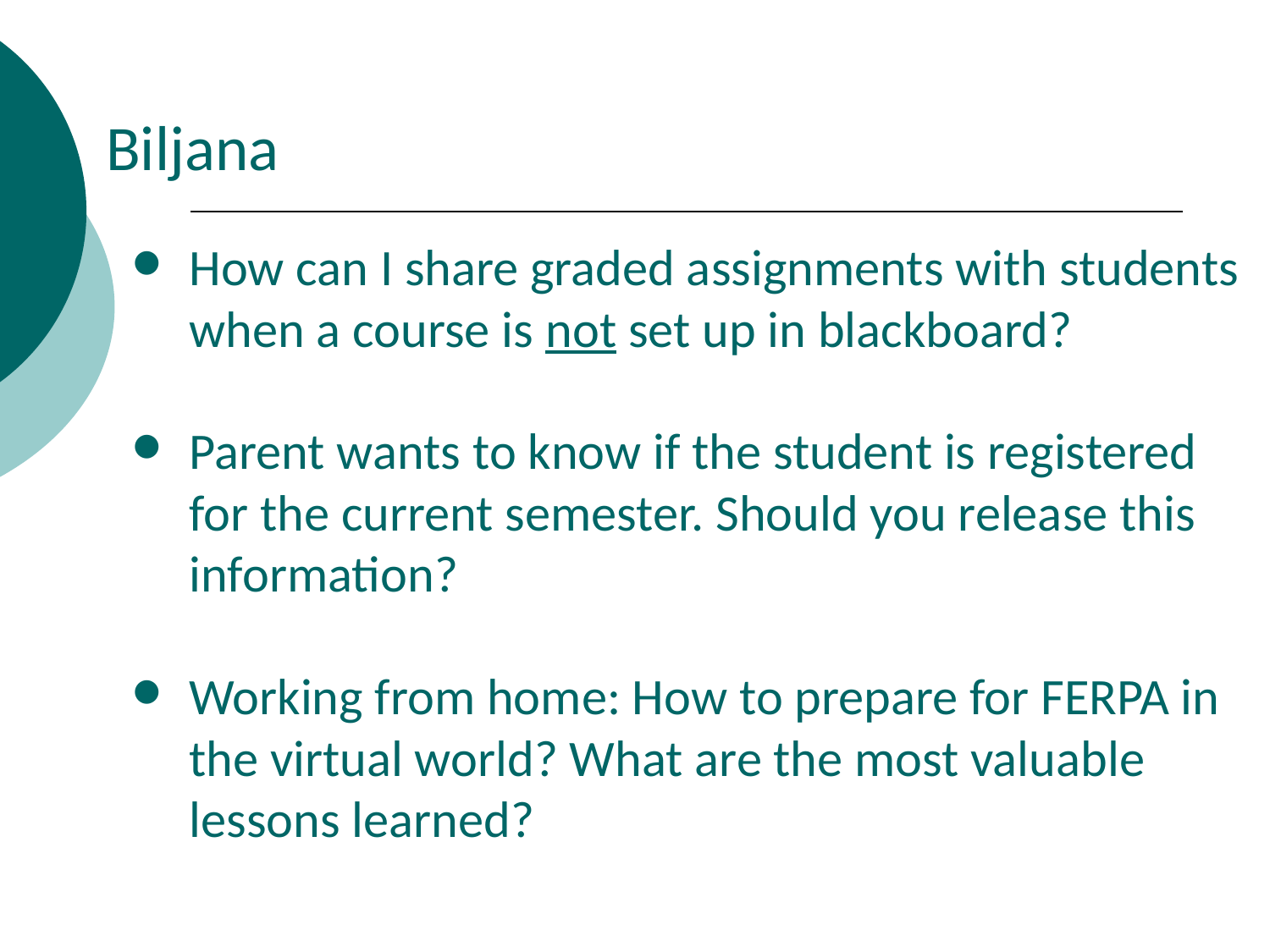

Biljana
How can I share graded assignments with students when a course is not set up in blackboard?

Parent wants to know if the student is registered for the current semester. Should you release this information?

Working from home: How to prepare for FERPA in the virtual world? What are the most valuable lessons learned?